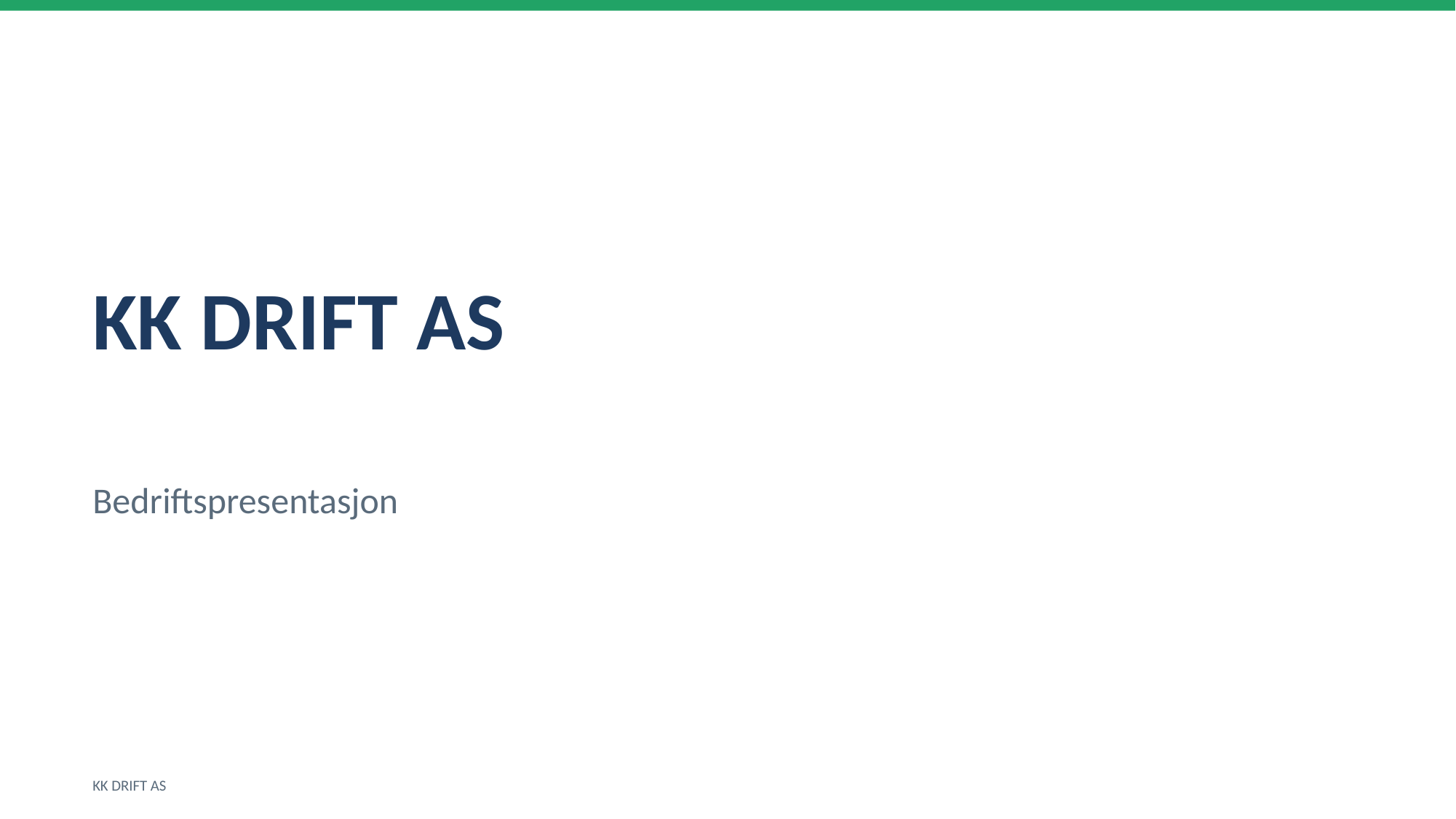

KK DRIFT AS
Bedriftspresentasjon
KK DRIFT AS